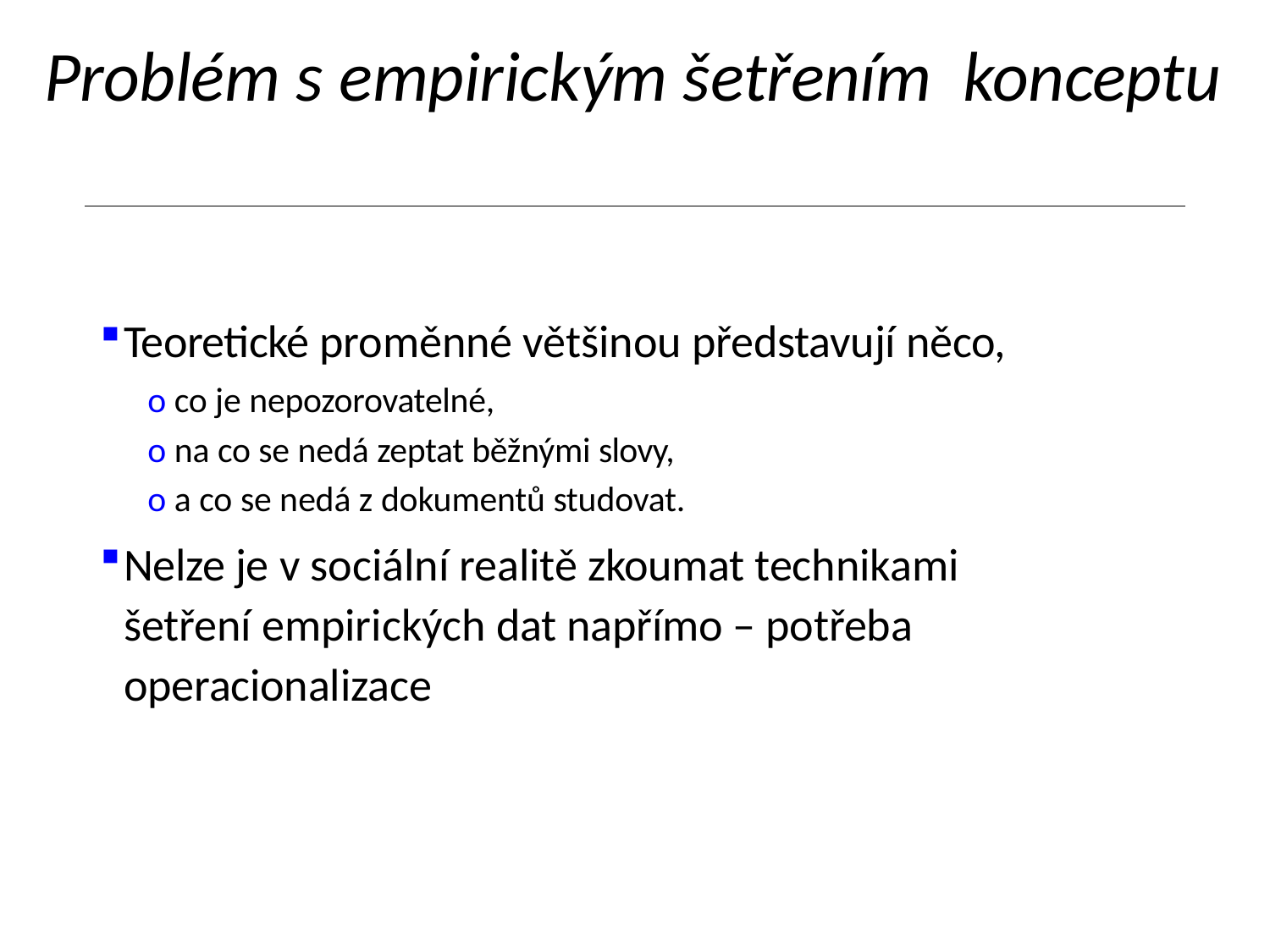

# Problém s empirickým šetřením  konceptu
Teoretické proměnné většinou představují něco,
o co je nepozorovatelné,
o na co se nedá zeptat běžnými slovy,
o a co se nedá z dokumentů studovat.
Nelze je v sociální realitě zkoumat technikami šetření empirických dat napřímo – potřeba operacionalizace